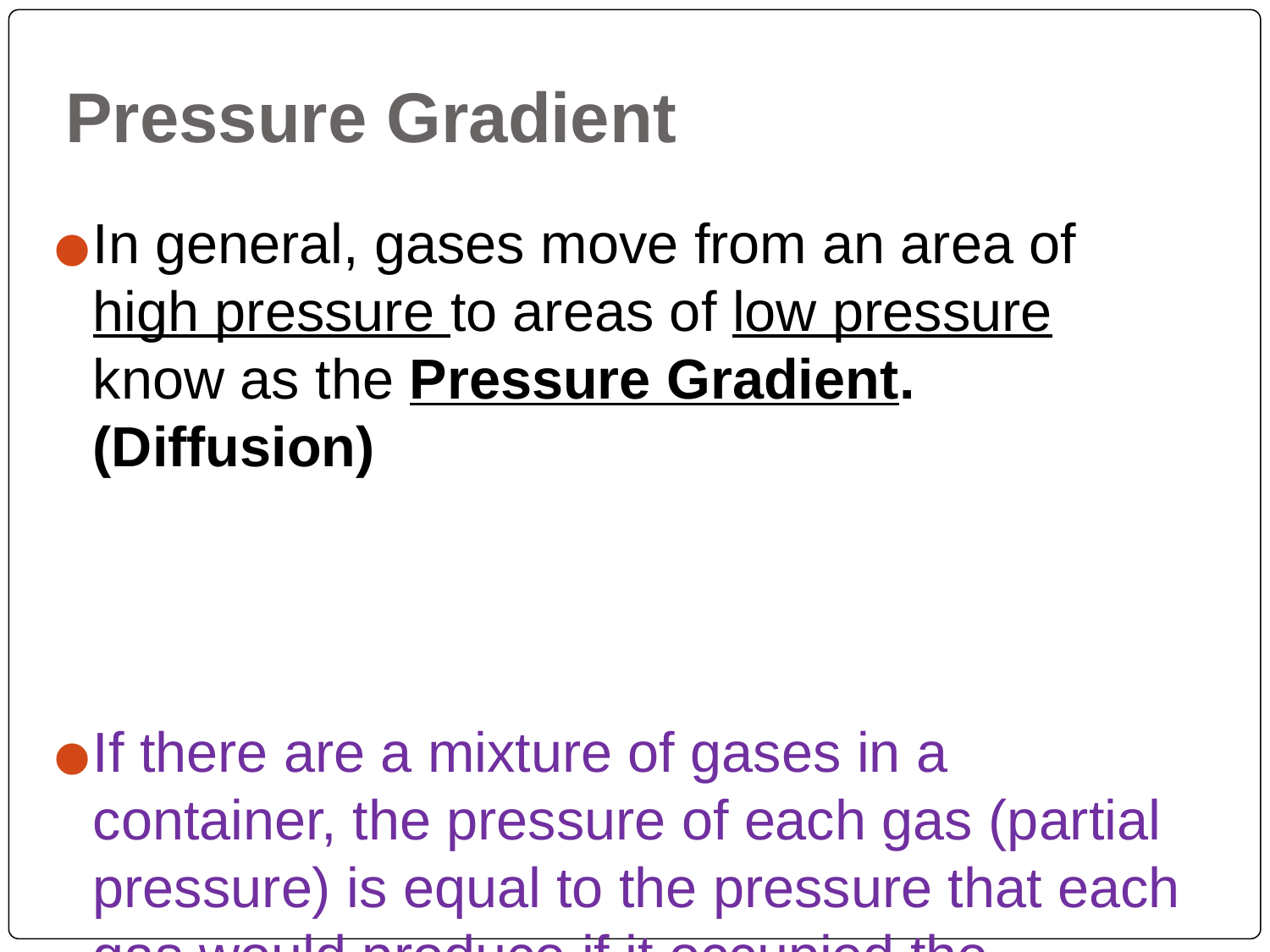

# Pressure Gradient
In general, gases move from an area of high pressure to areas of low pressure know as the Pressure Gradient. (Diffusion)

If there are a mixture of gases in a container, the pressure of each gas (partial pressure) is equal to the pressure that each gas would produce if it occupied the container alone.